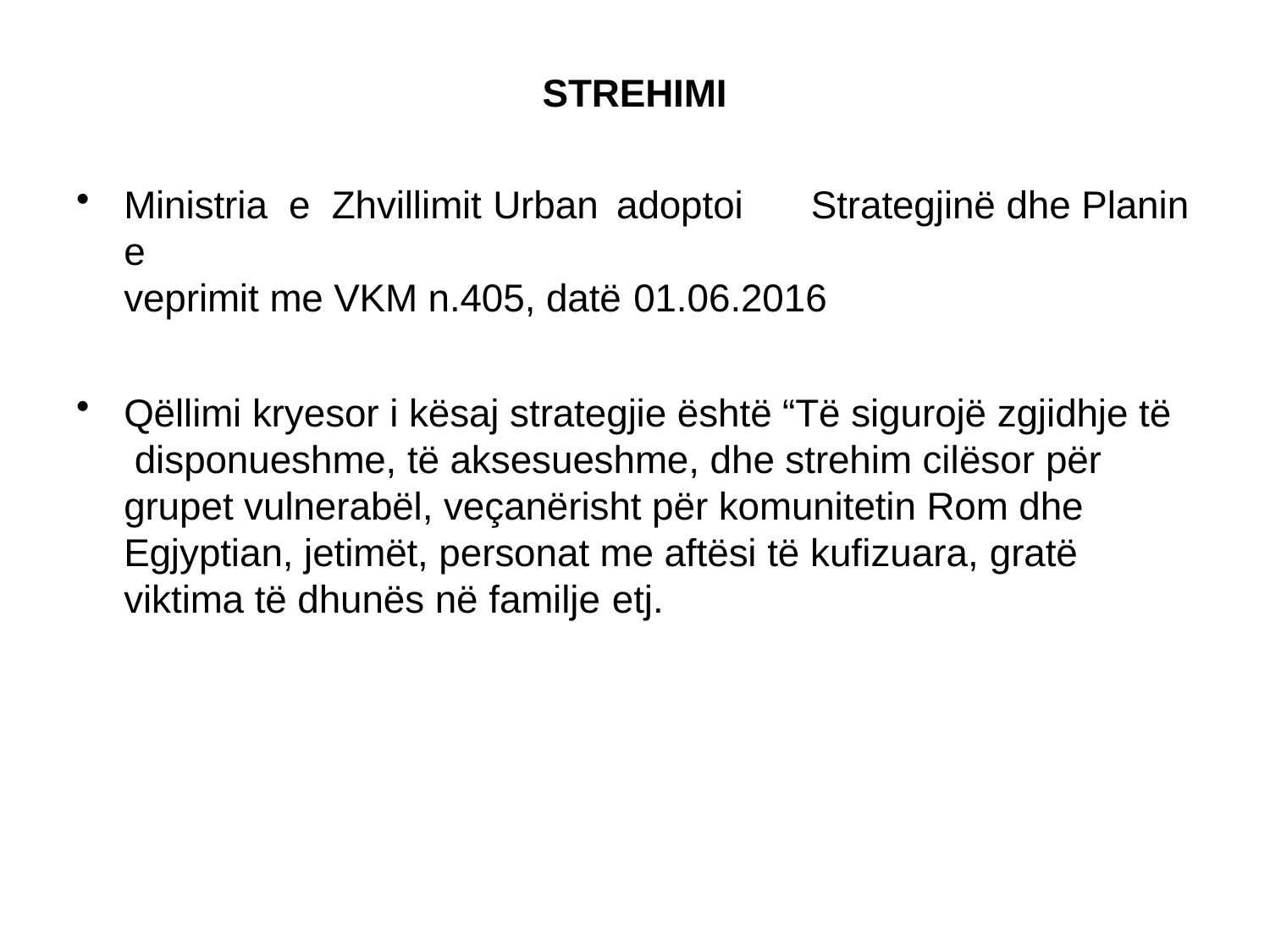

# STREHIMI
Ministria  e  Zhvillimit Urban adoptoi	Strategjinë dhe Planin e
veprimit me VKM n.405, datë 01.06.2016

Qëllimi kryesor i kësaj strategjie është “Të sigurojë zgjidhje të  disponueshme, të aksesueshme, dhe strehim cilësor për  grupet vulnerabël, veçanërisht për komunitetin Rom dhe  Egjyptian, jetimët, personat me aftësi të kufizuara, gratë  viktima të dhunës në familje etj.